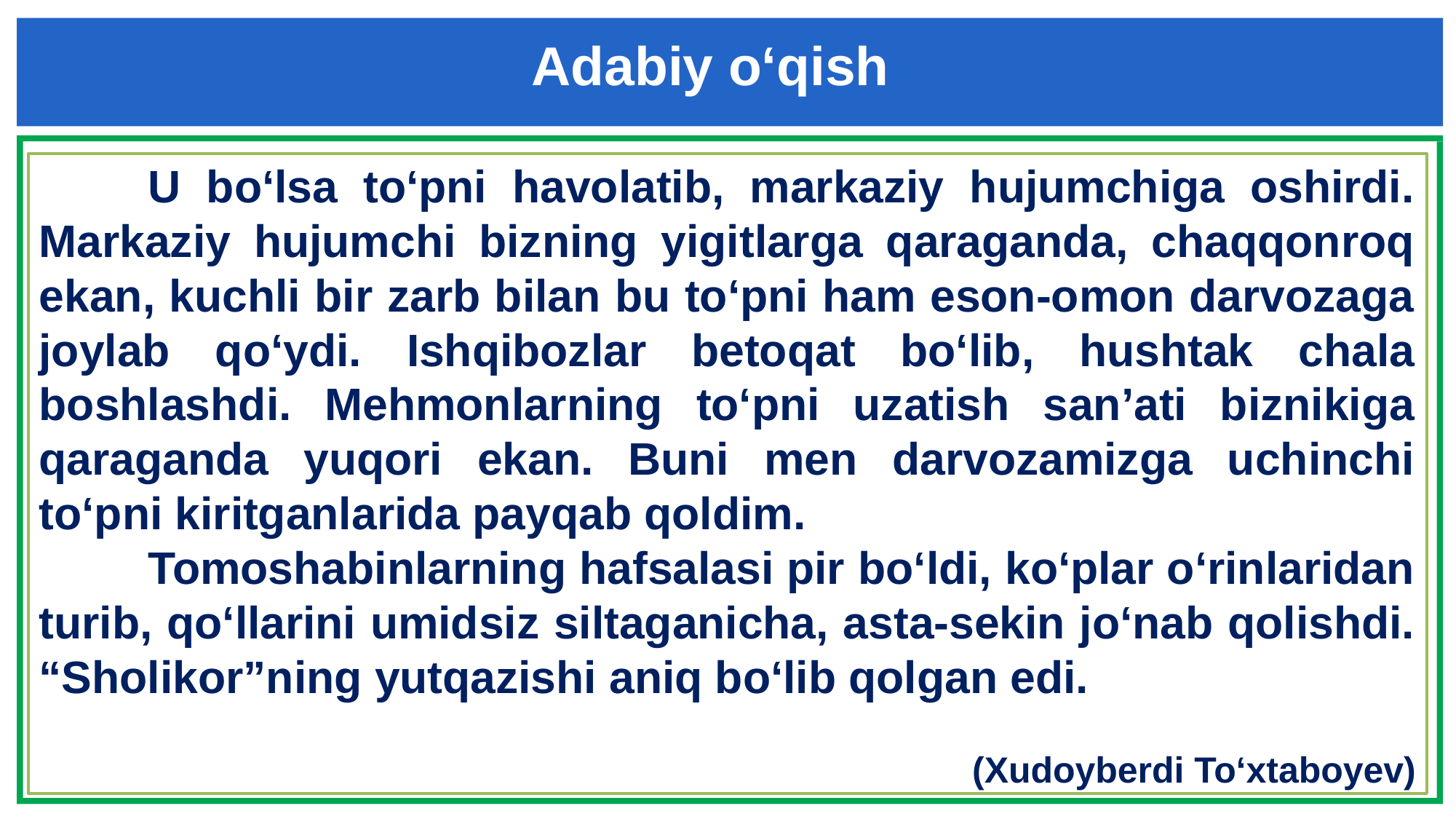

Adabiy o‘qish
	U bo‘lsa to‘pni havolatib, markaziy hujumchiga oshirdi. Markaziy hujumchi bizning yigitlarga qaraganda, chaqqonroq ekan, kuchli bir zarb bilan bu to‘pni ham eson-omon darvozaga joylab qo‘ydi. Ishqibozlar betoqat bo‘lib, hushtak chala boshlashdi. Mehmonlarning to‘pni uzatish san’ati biznikiga qaraganda yuqori ekan. Buni men darvozamizga uchinchi to‘pni kiritganlarida payqab qoldim.
	Tomoshabinlarning hafsalasi pir bo‘ldi, ko‘plar o‘rinlaridan turib, qo‘llarini umidsiz siltaganicha, asta-sekin jo‘nab qolishdi. “Sholikor”ning yutqazishi aniq bo‘lib qolgan edi.

(Xudoyberdi To‘xtaboyev)